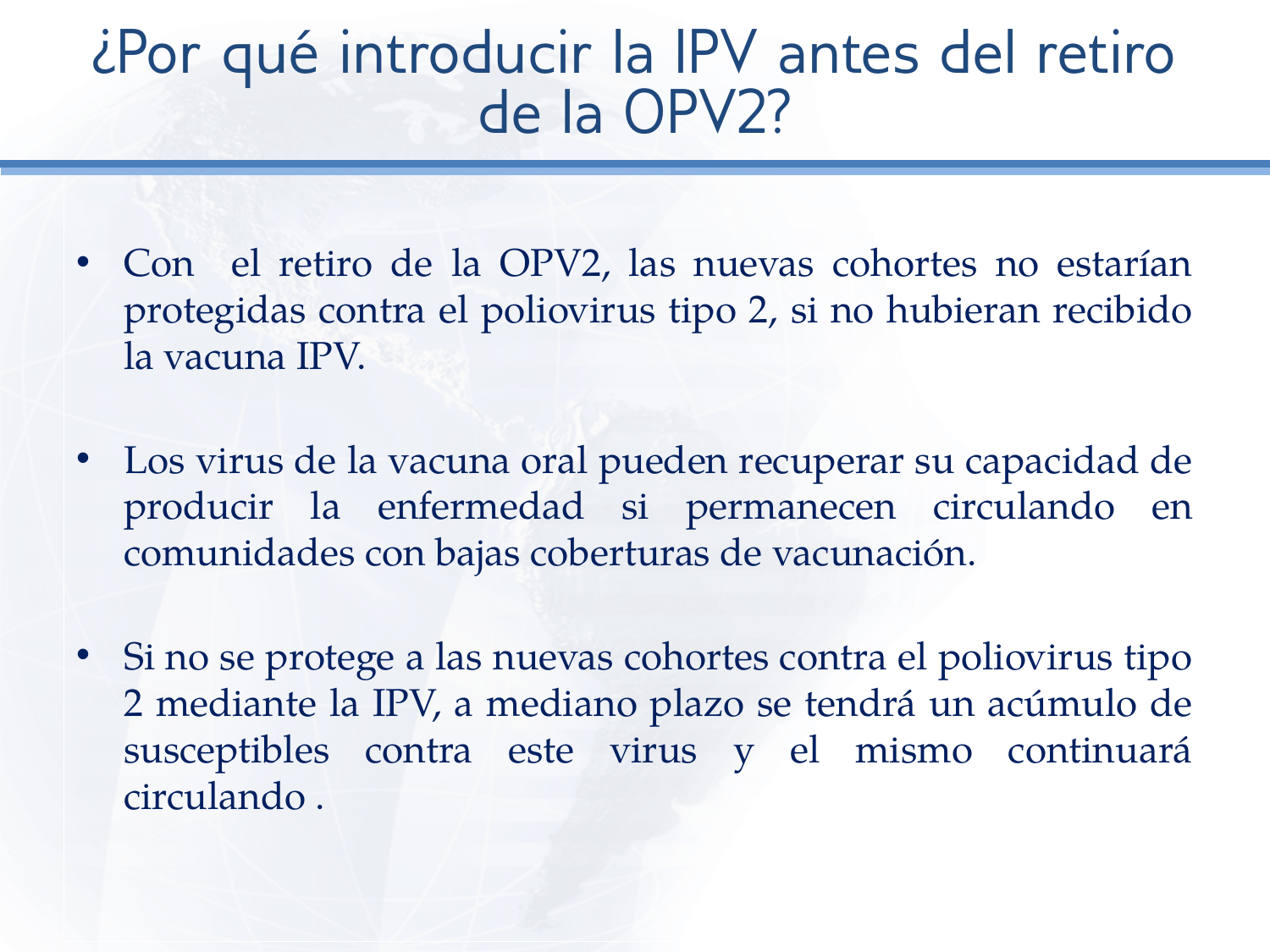

# ¿Por qué introducir la IPV antes del retiro de la OPV2?

Con  el retiro de la OPV2, las nuevas cohortes no estarían protegidas contra el poliovirus tipo 2, si no hubieran recibido la vacuna IPV.

Los virus de la vacuna oral pueden recuperar su capacidad de producir la enfermedad si permanecen circulando en comunidades con bajas coberturas de vacunación.

Si no se protege a las nuevas cohortes contra el poliovirus tipo 2 mediante la IPV, a mediano plazo se tendrá un acúmulo de susceptibles contra este virus y el mismo continuará circulando .

37